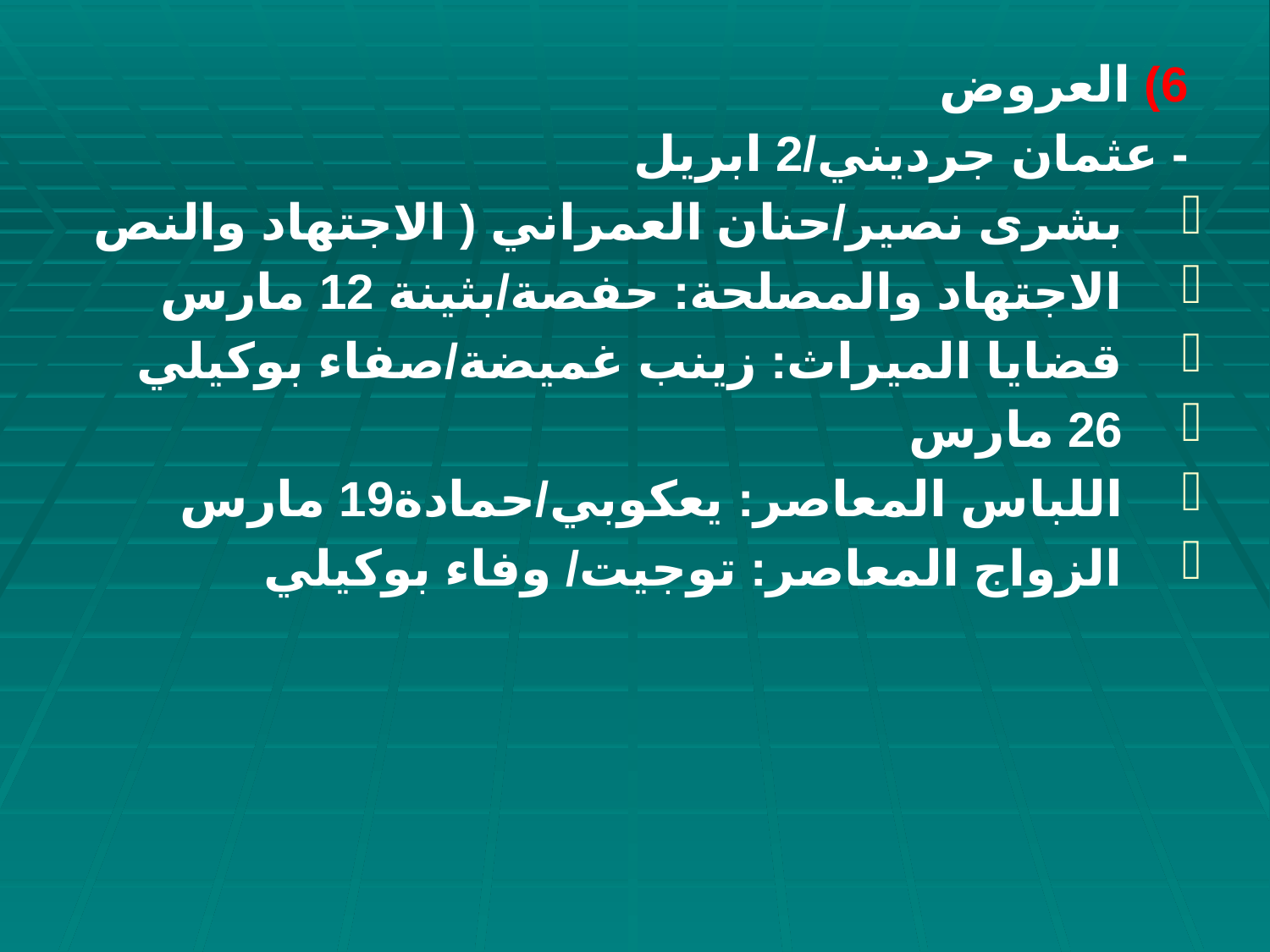

6) العروض
 - عثمان جرديني/2 ابريل
بشرى نصير/حنان العمراني ( الاجتهاد والنص
الاجتهاد والمصلحة: حفصة/بثينة 12 مارس
قضايا الميراث: زينب غميضة/صفاء بوكيلي
26 مارس
اللباس المعاصر: يعكوبي/حمادة19 مارس
الزواج المعاصر: توجيت/ وفاء بوكيلي